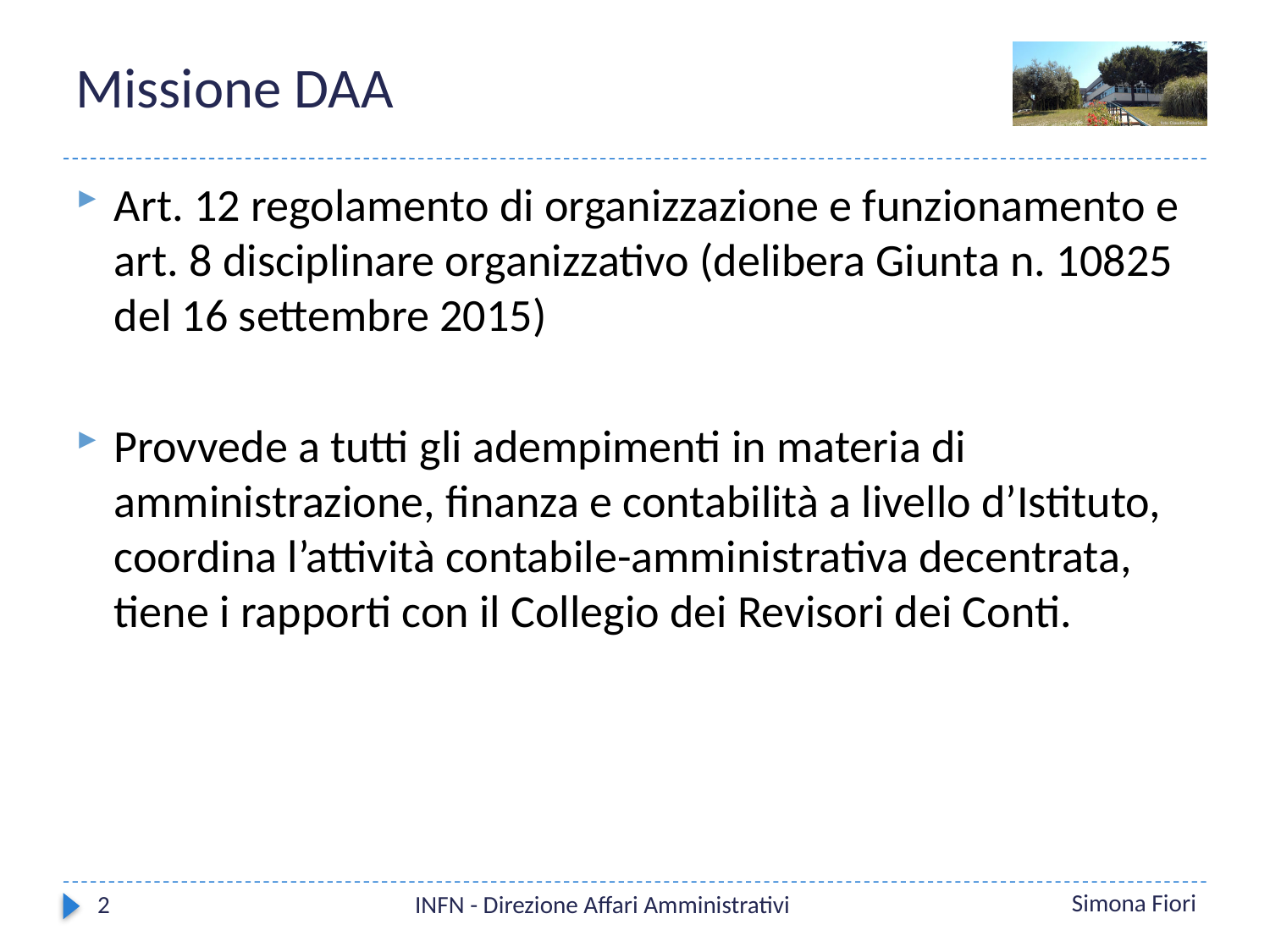

# Missione DAA
Art. 12 regolamento di organizzazione e funzionamento e art. 8 disciplinare organizzativo (delibera Giunta n. 10825 del 16 settembre 2015)

Provvede a tutti gli adempimenti in materia di amministrazione, finanza e contabilità a livello d’Istituto, coordina l’attività contabile-amministrativa decentrata, tiene i rapporti con il Collegio dei Revisori dei Conti.

Simona Fiori
2
INFN - Direzione Affari Amministrativi